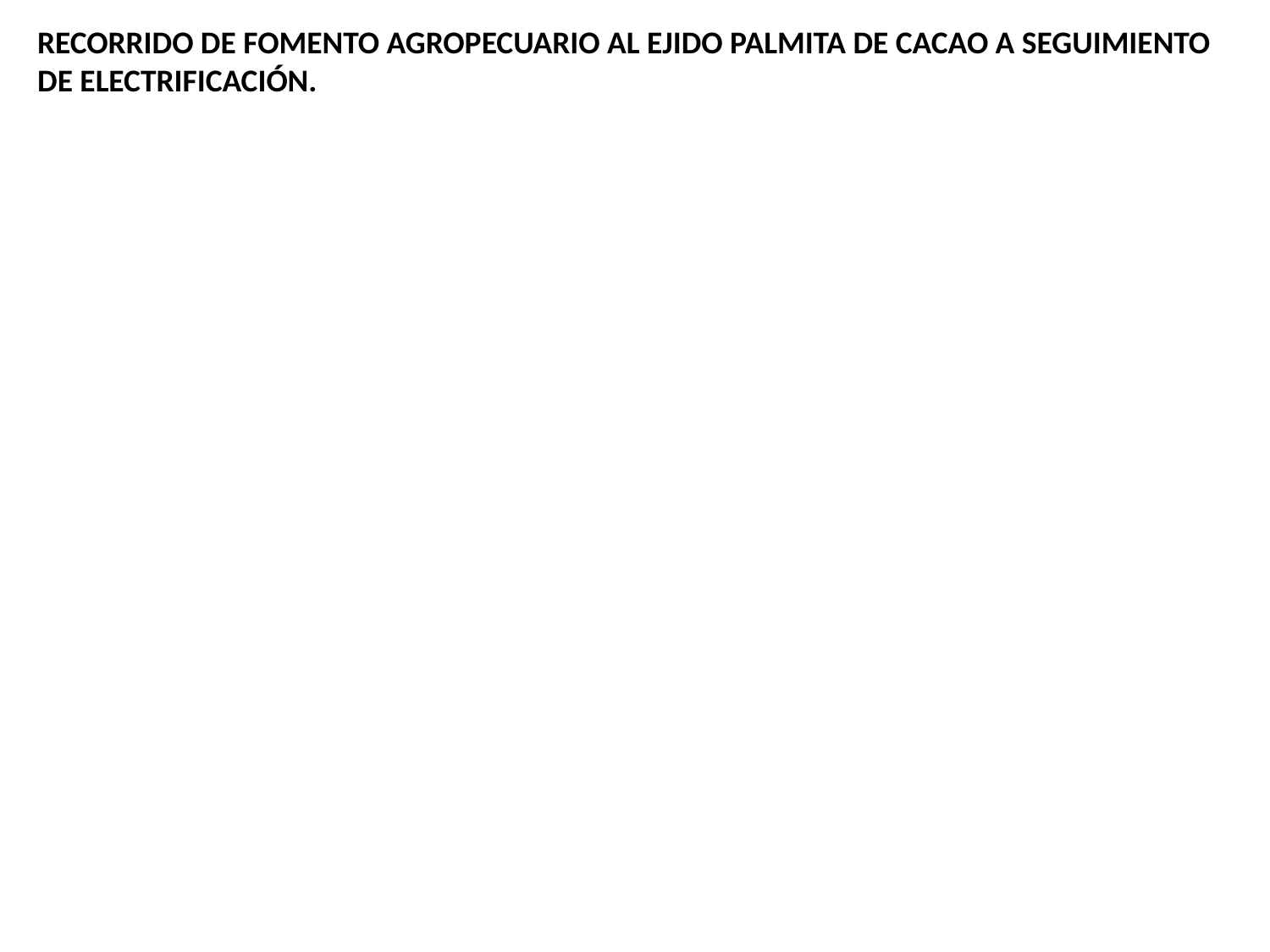

RECORRIDO DE FOMENTO AGROPECUARIO AL EJIDO PALMITA DE CACAO A SEGUIMIENTO DE ELECTRIFICACIÓN.